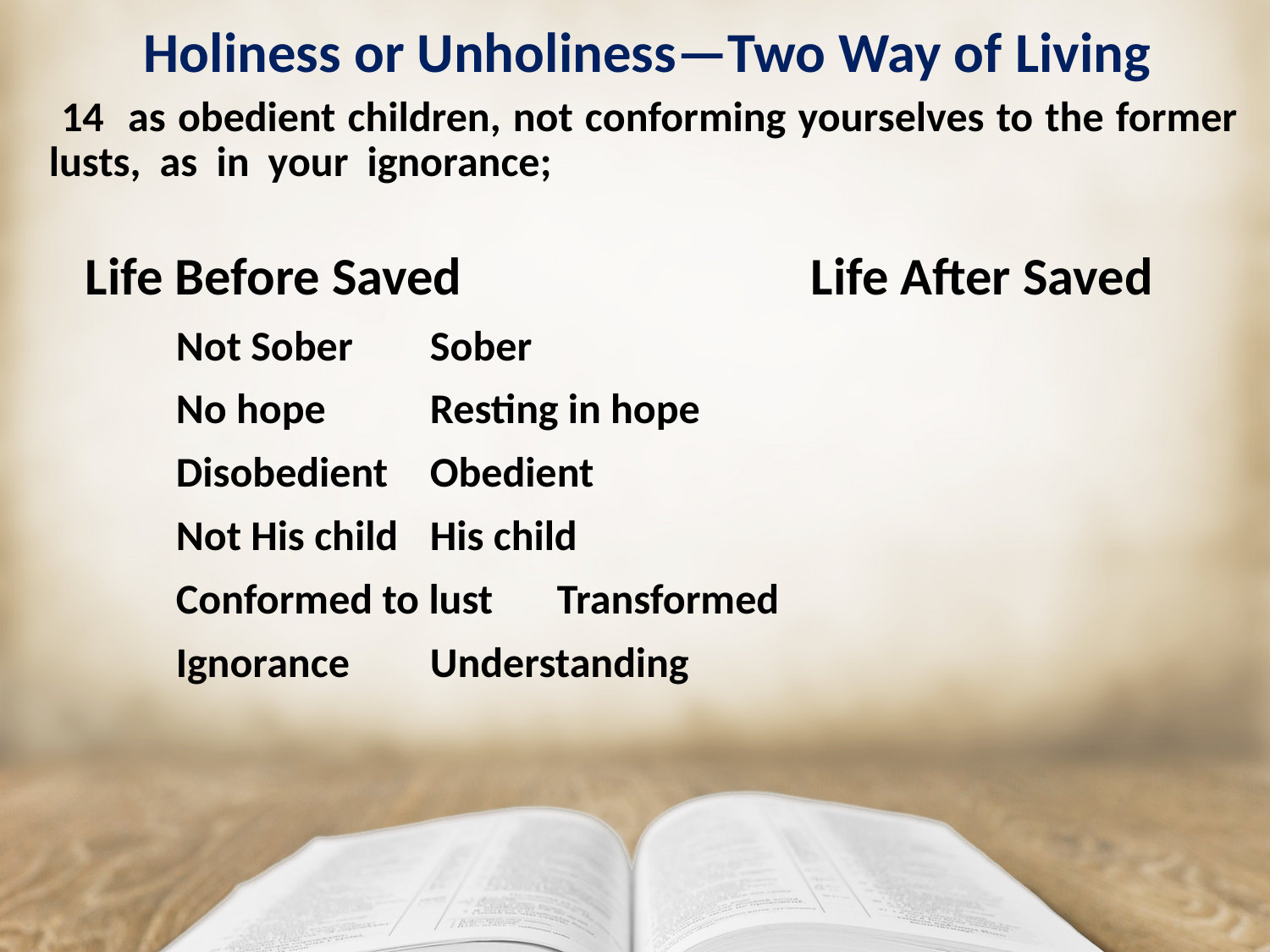

# Holiness or Unholiness—Two Way of Living
 14  as obedient children, not conforming yourselves to the former lusts, as in your ignorance;
   Life Before Saved			Life After Saved
	Not Sober	Sober
	No hope	Resting in hope
	Disobedient	Obedient
	Not His child	His child
	Conformed to lust	Transformed
	Ignorance	Understanding